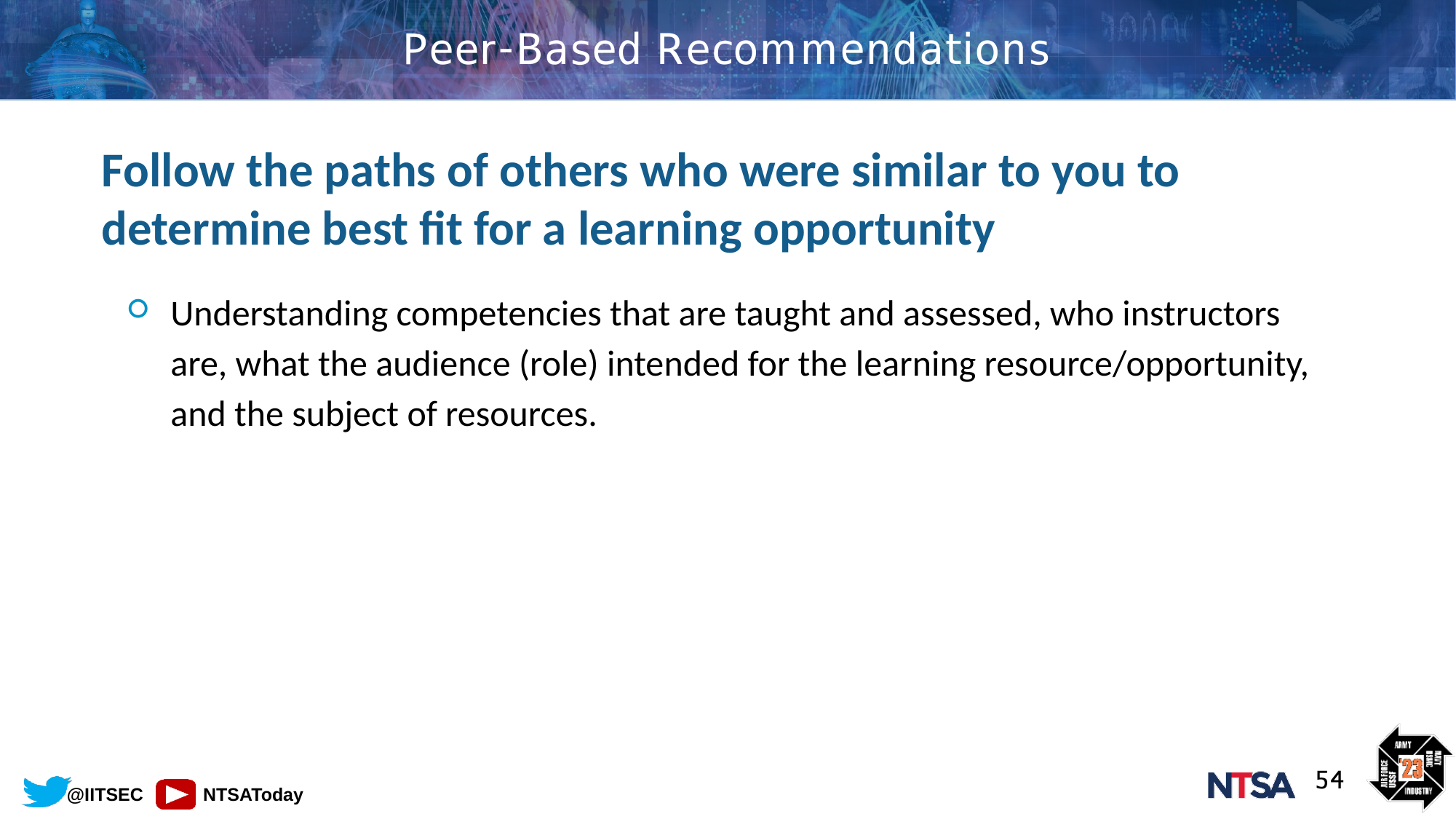

# Peer-Based Recommendations
Follow the paths of others who were similar to you to determine best fit for a learning opportunity
Understanding competencies that are taught and assessed, who instructors are, what the audience (role) intended for the learning resource/opportunity, and the subject of resources.
54